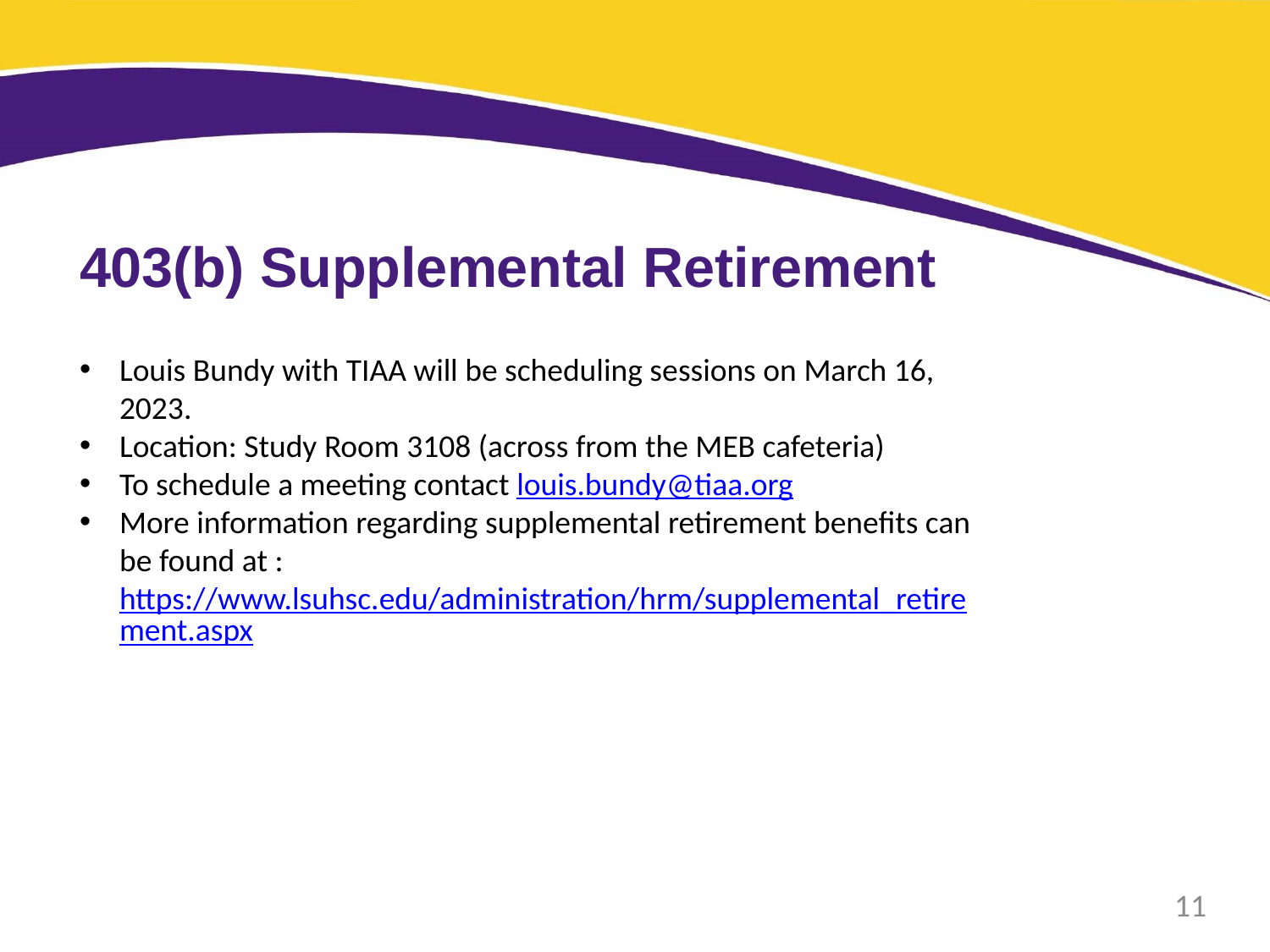

# 403(b) Supplemental Retirement
Louis Bundy with TIAA will be scheduling sessions on March 16, 2023.
Location: Study Room 3108 (across from the MEB cafeteria)
To schedule a meeting contact louis.bundy@tiaa.org
More information regarding supplemental retirement benefits can be found at : https://www.lsuhsc.edu/administration/hrm/supplemental_retirement.aspx

11